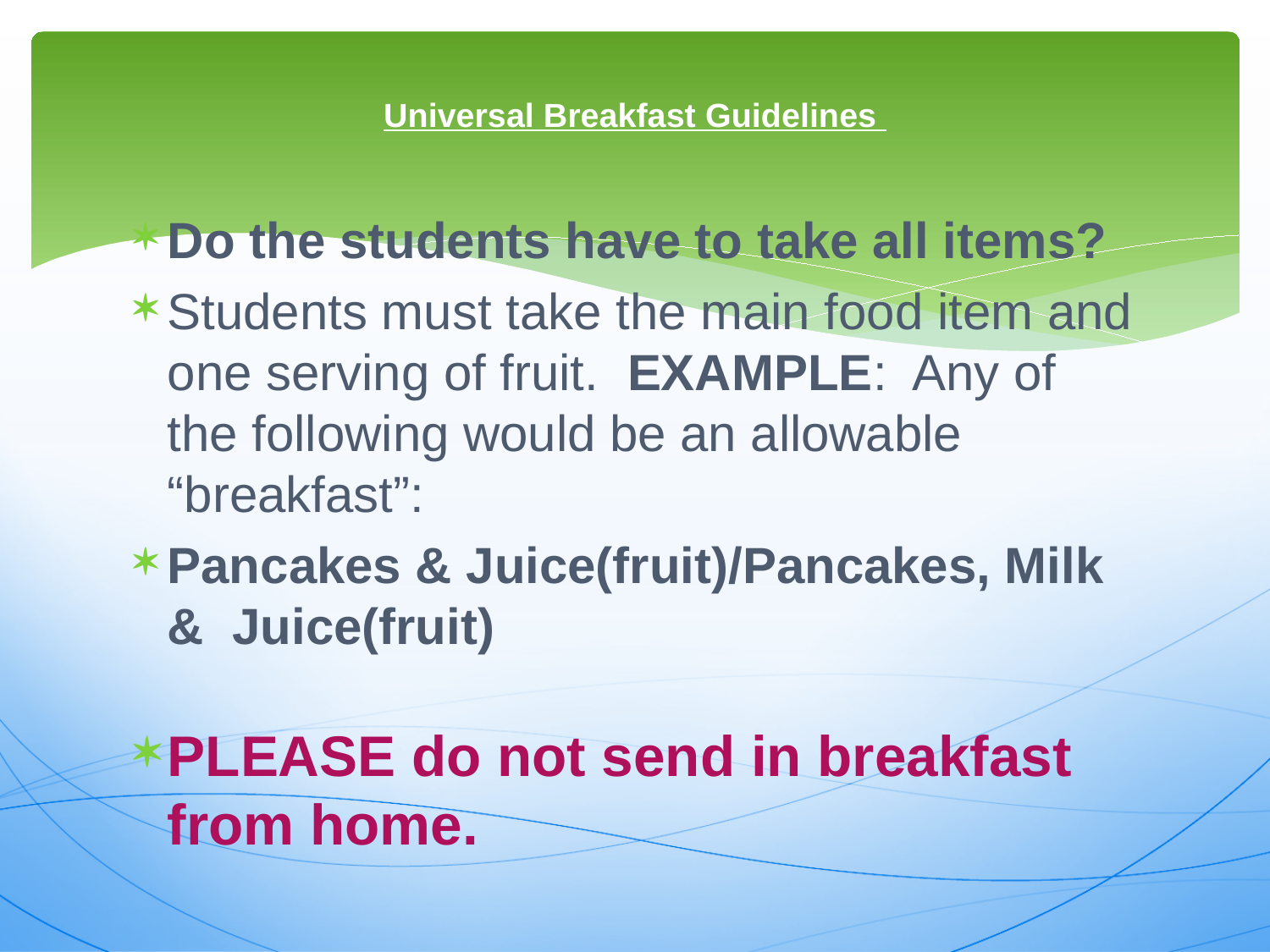

# Universal Breakfast Guidelines
Do the students have to take all items?
Students must take the main food item and one serving of fruit.  EXAMPLE:  Any of the following would be an allowable “breakfast”:
Pancakes & Juice(fruit)/Pancakes, Milk &  Juice(fruit)

PLEASE do not send in breakfast from home.